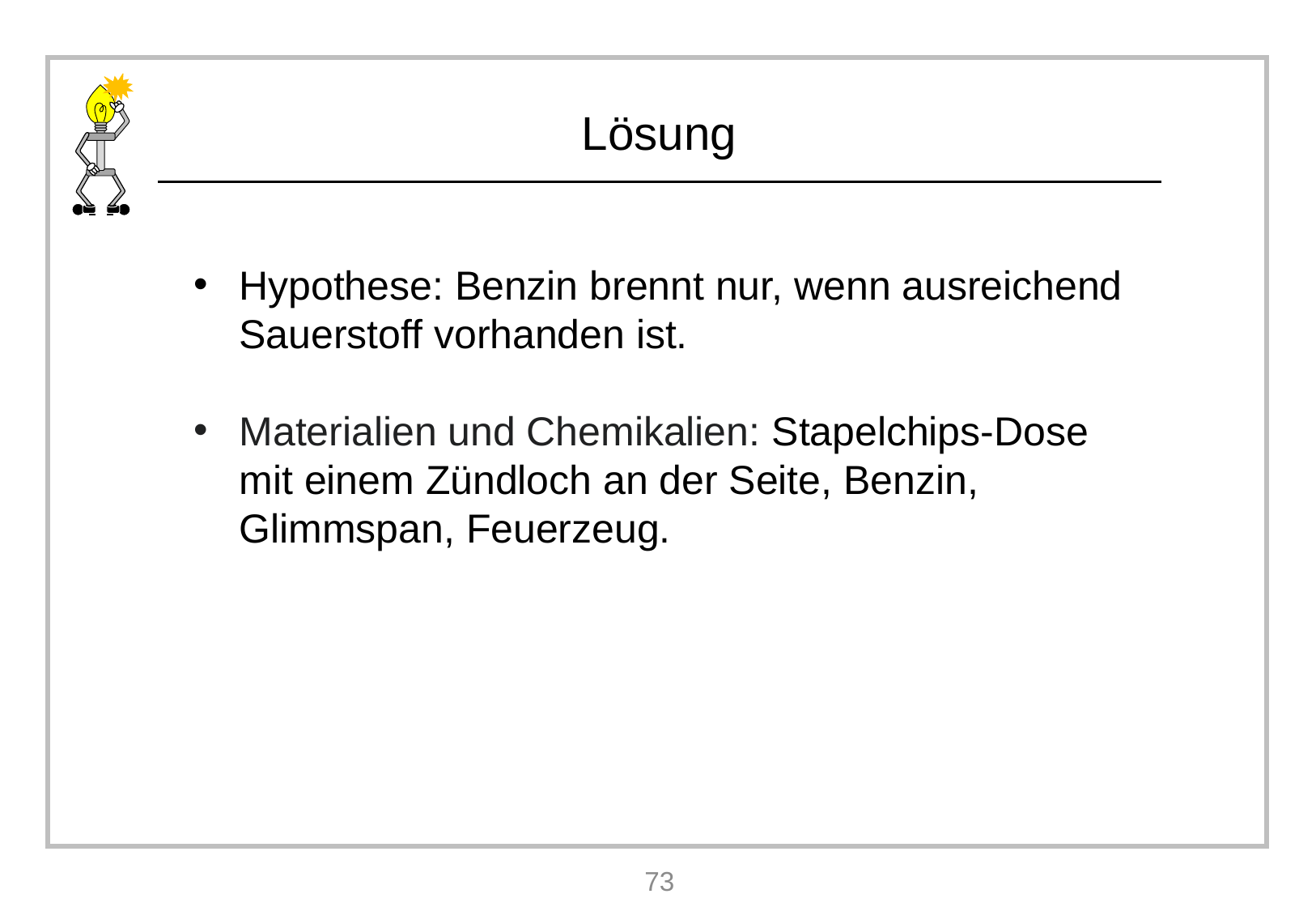

Hypothese: Benzin brennt nur, wenn ausreichend Sauerstoff vorhanden ist.

Materialien und Chemikalien: Stapelchips-Dose mit einem Zündloch an der Seite, Benzin, Glimmspan, Feuerzeug.

73